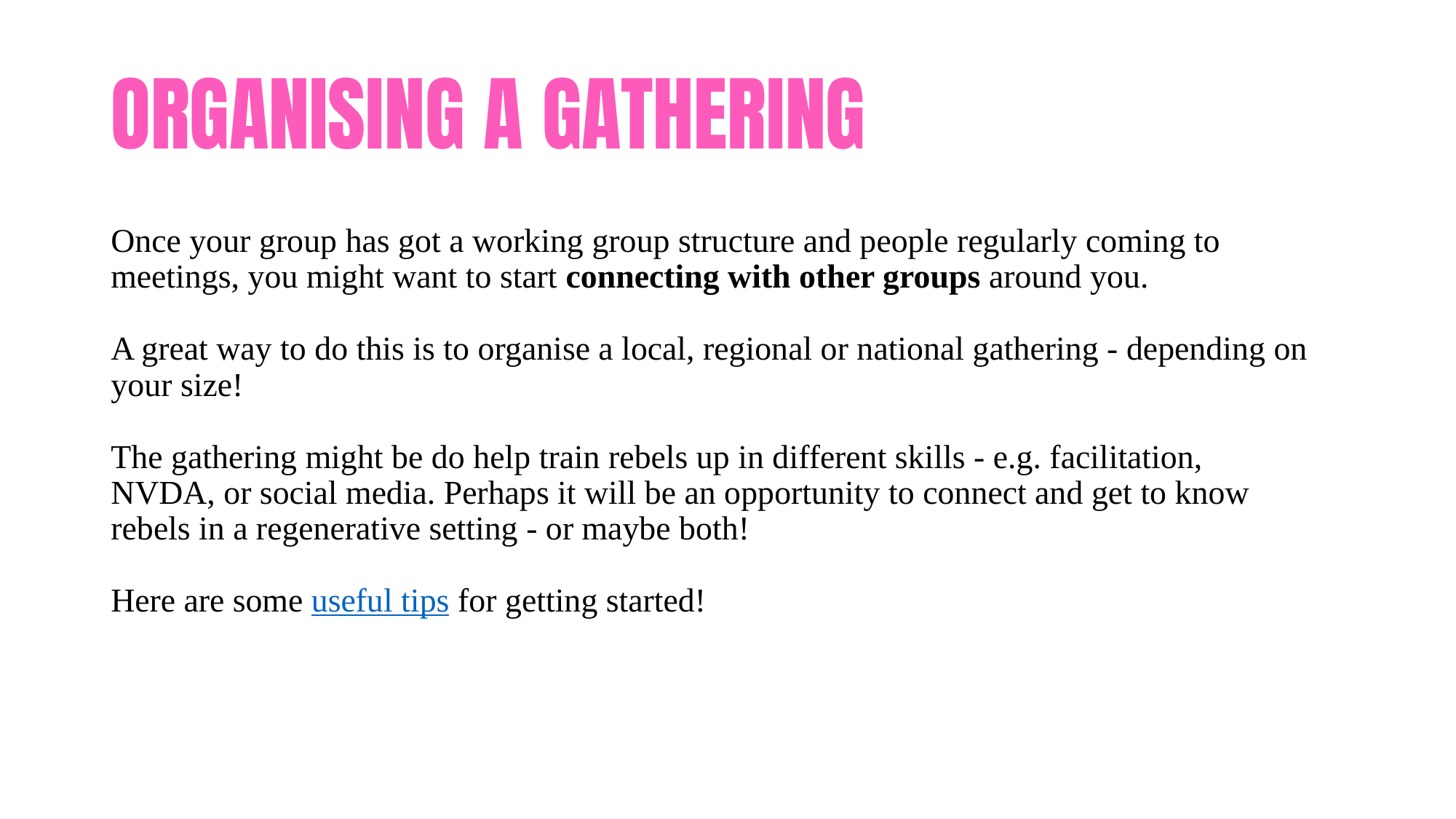

# ORGANISING A GATHERING
Once your group has got a working group structure and people regularly coming to meetings, you might want to start connecting with other groups around you.
A great way to do this is to organise a local, regional or national gathering - depending on your size!
The gathering might be do help train rebels up in different skills - e.g. facilitation, NVDA, or social media. Perhaps it will be an opportunity to connect and get to know rebels in a regenerative setting - or maybe both!
Here are some useful tips for getting started!